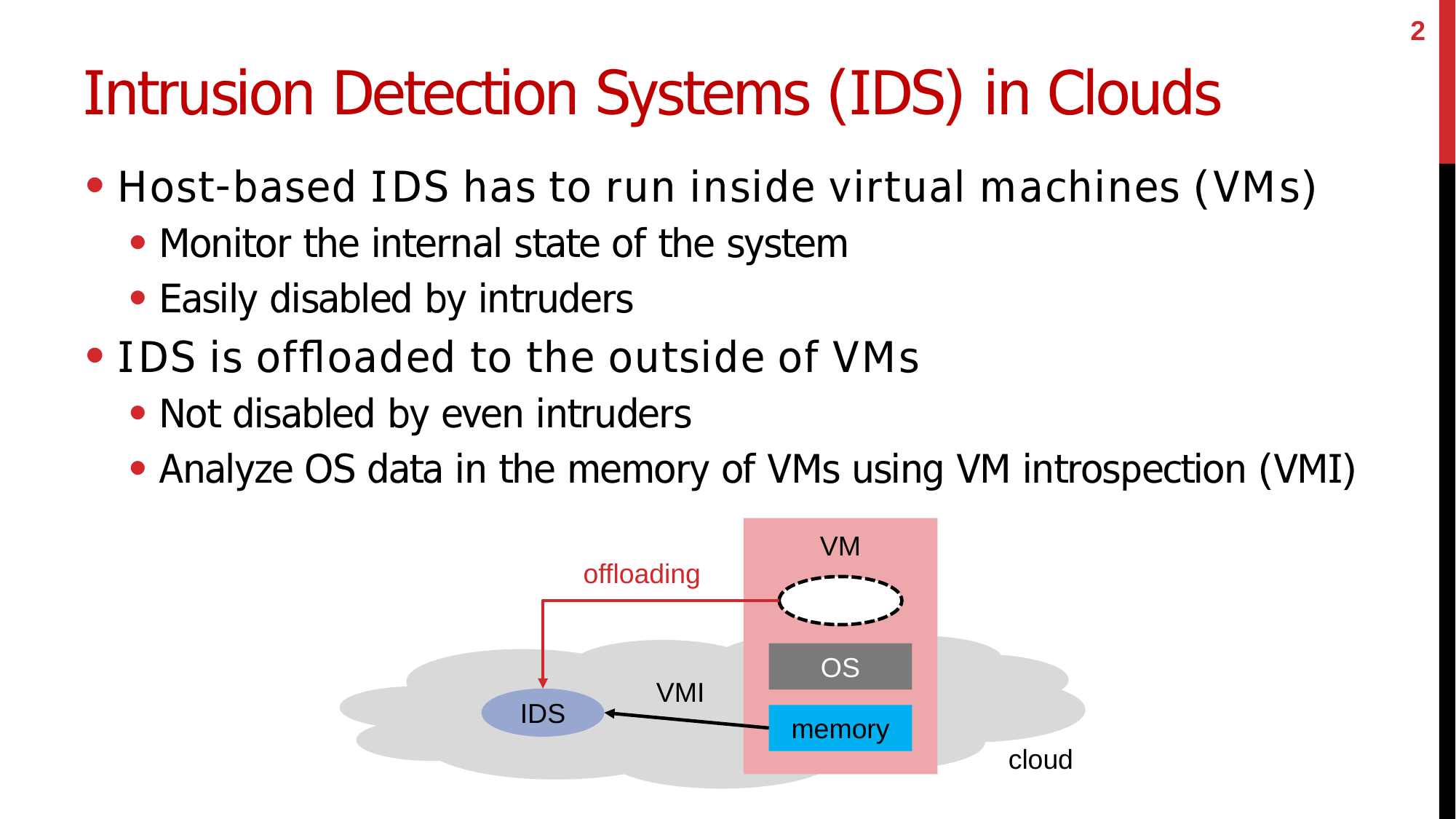

2
# Intrusion Detection Systems (IDS) in Clouds
Host-based IDS has to run inside virtual machines (VMs)
Monitor the internal state of the system
Easily disabled by intruders
IDS is offloaded to the outside of VMs
Not disabled by even intruders
Analyze OS data in the memory of VMs using VM introspection (VMI)

VM
offloading

OS
VMI
IDS
memory
cloud